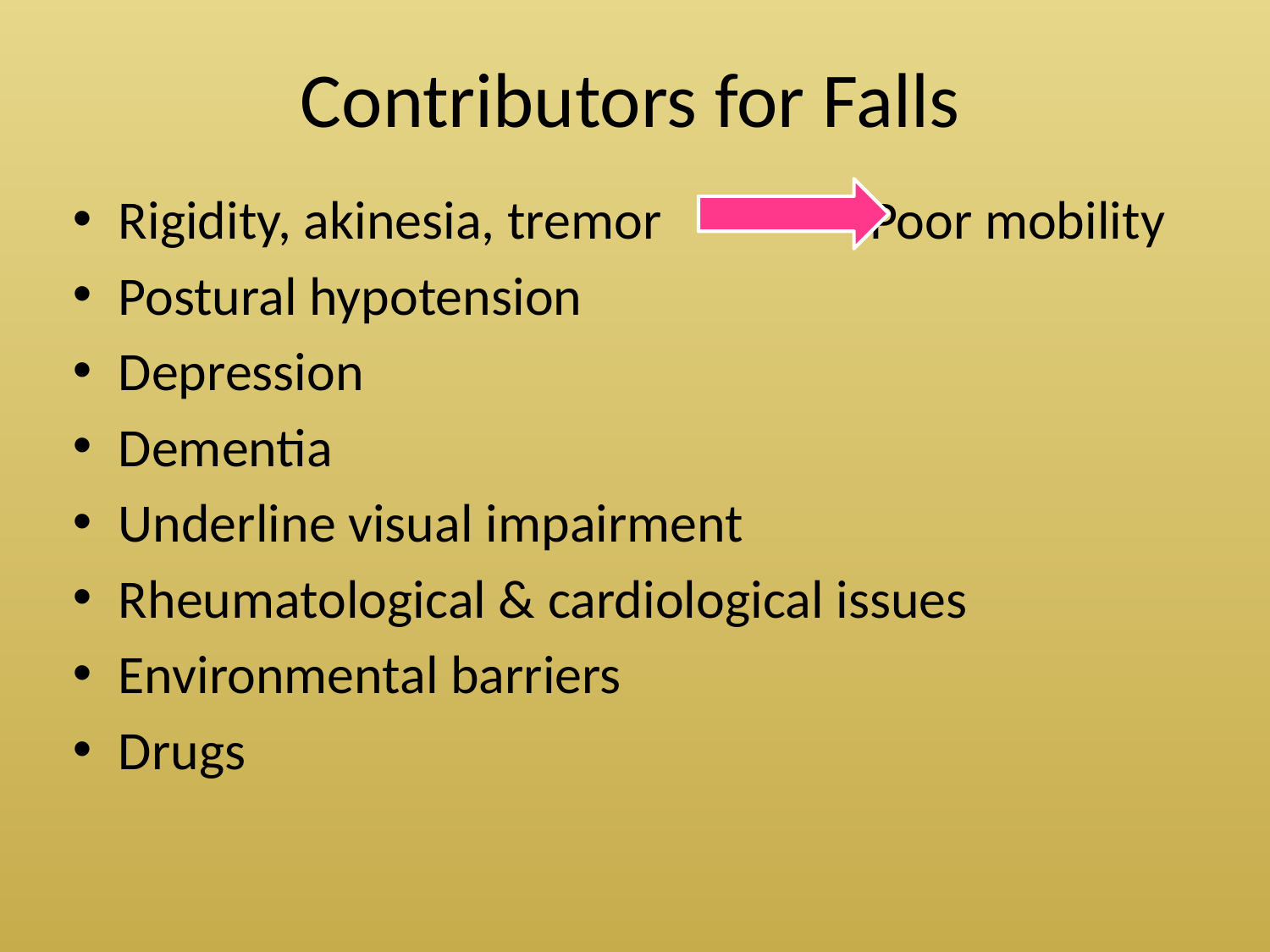

# Contributors for Falls
Rigidity, akinesia, tremor                 Poor mobility
Postural hypotension
Depression
Dementia
Underline visual impairment
Rheumatological & cardiological issues
Environmental barriers
Drugs